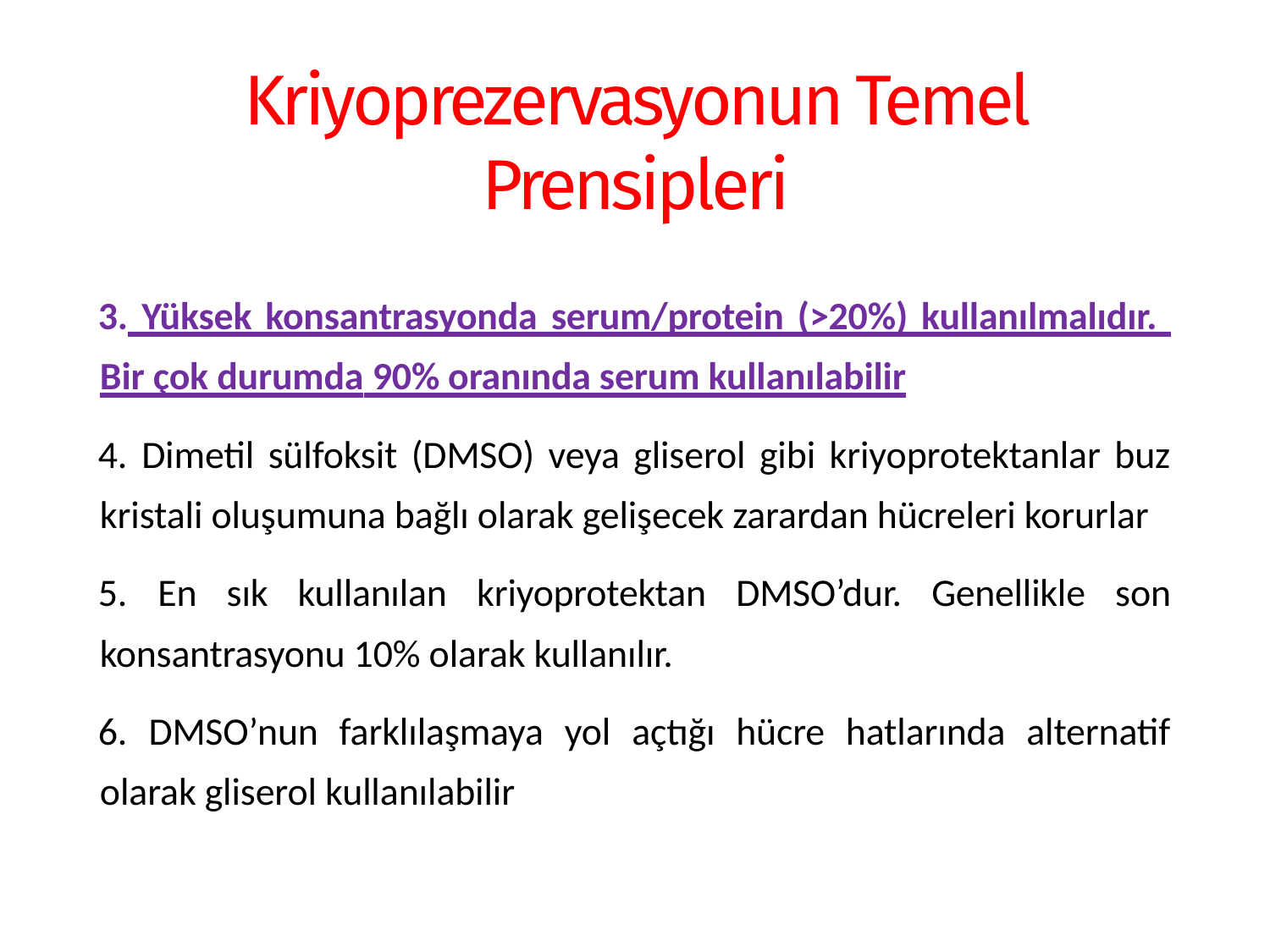

# Kriyoprezervasyonun Temel Prensipleri
 Yüksek konsantrasyonda serum/protein (>20%) kullanılmalıdır.  Bir çok durumda 90% oranında serum kullanılabilir
 Dimetil sülfoksit (DMSO) veya gliserol gibi kriyoprotektanlar buz kristali oluşumuna bağlı olarak gelişecek zarardan hücreleri korurlar
 En sık kullanılan kriyoprotektan DMSO’dur. Genellikle son konsantrasyonu 10% olarak kullanılır.
 DMSO’nun farklılaşmaya yol açtığı hücre hatlarında alternatif olarak gliserol kullanılabilir